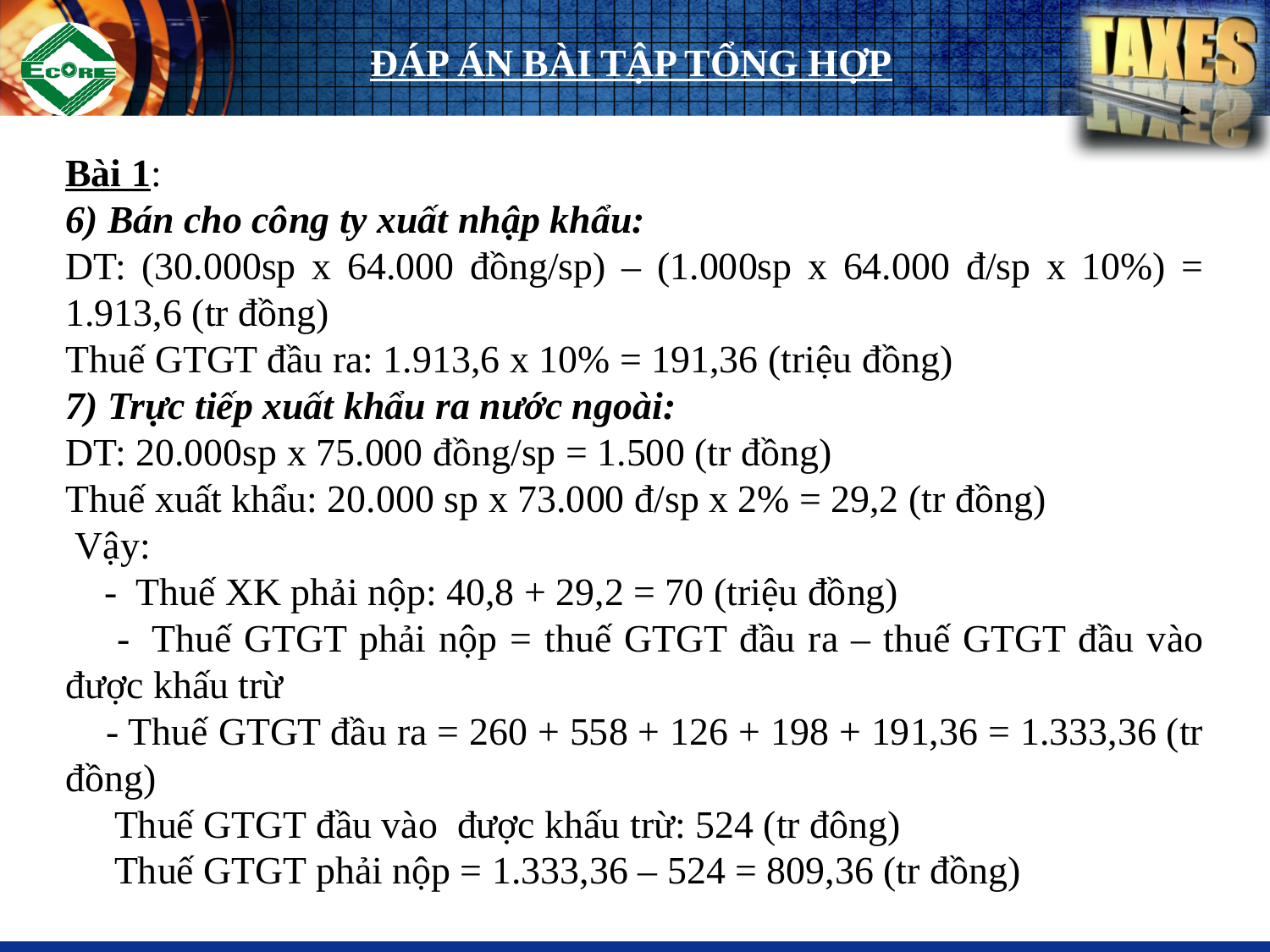

ĐÁP ÁN BÀI TẬP TỔNG HỢP
Bài 1:
6) Bán cho công ty xuất nhập khẩu:
DT: (30.000sp x 64.000 đồng/sp) – (1.000sp x 64.000 đ/sp x 10%) = 1.913,6 (tr đồng)
Thuế GTGT đầu ra: 1.913,6 x 10% = 191,36 (triệu đồng)
7) Trực tiếp xuất khẩu ra nước ngoài:
DT: 20.000sp x 75.000 đồng/sp = 1.500 (tr đồng)
Thuế xuất khẩu: 20.000 sp x 73.000 đ/sp x 2% = 29,2 (tr đồng)
 Vậy:
    -  Thuế XK phải nộp: 40,8 + 29,2 = 70 (triệu đồng)
    -  Thuế GTGT phải nộp = thuế GTGT đầu ra – thuế GTGT đầu vào được khấu trừ
    - Thuế GTGT đầu ra = 260 + 558 + 126 + 198 + 191,36 = 1.333,36 (tr đồng)
     Thuế GTGT đầu vào  được khấu trừ: 524 (tr đông)
     Thuế GTGT phải nộp = 1.333,36 – 524 = 809,36 (tr đồng)